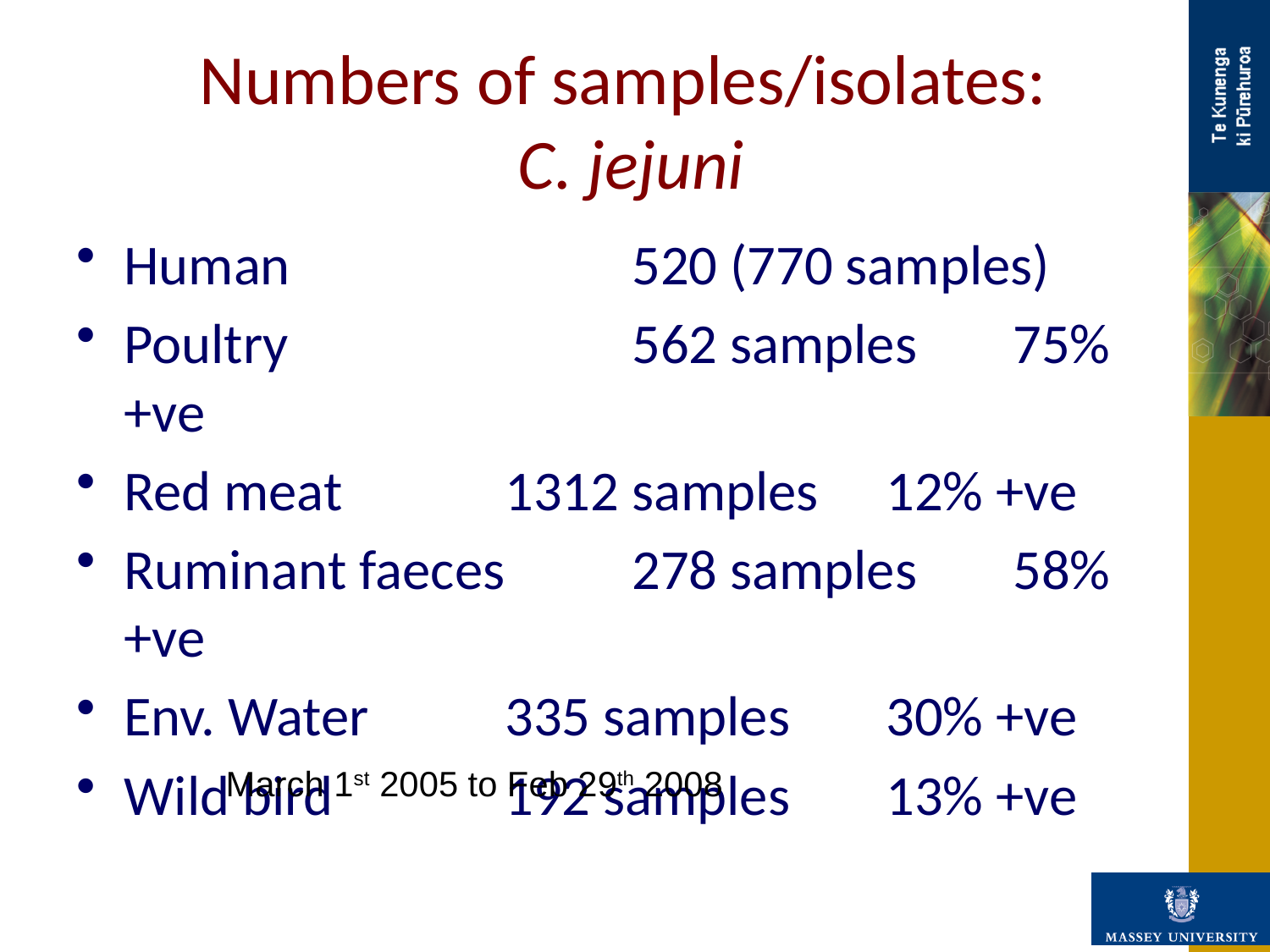

Numbers of samples/isolates:
C. jejuni
Human			520 (770 samples)
Poultry 			562 samples 	75% +ve
Red meat		1312 samples	12% +ve
Ruminant faeces	278 samples	58% +ve
Env. Water		335 samples	30% +ve
Wild bird		192 samples	13% +ve

March 1st 2005 to Feb 29th 2008